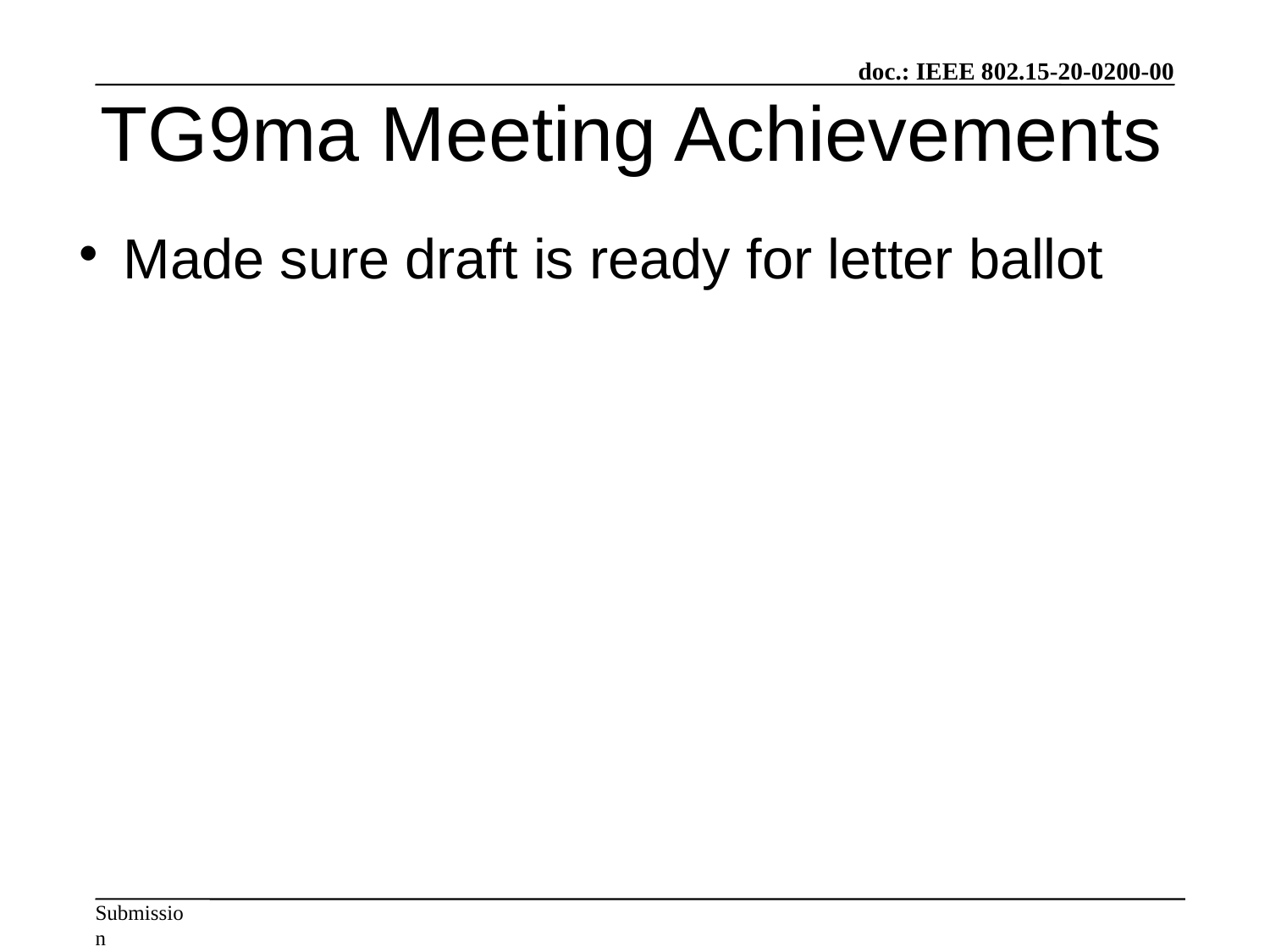

TG9ma Meeting Achievements

Made sure draft is ready for letter ballot